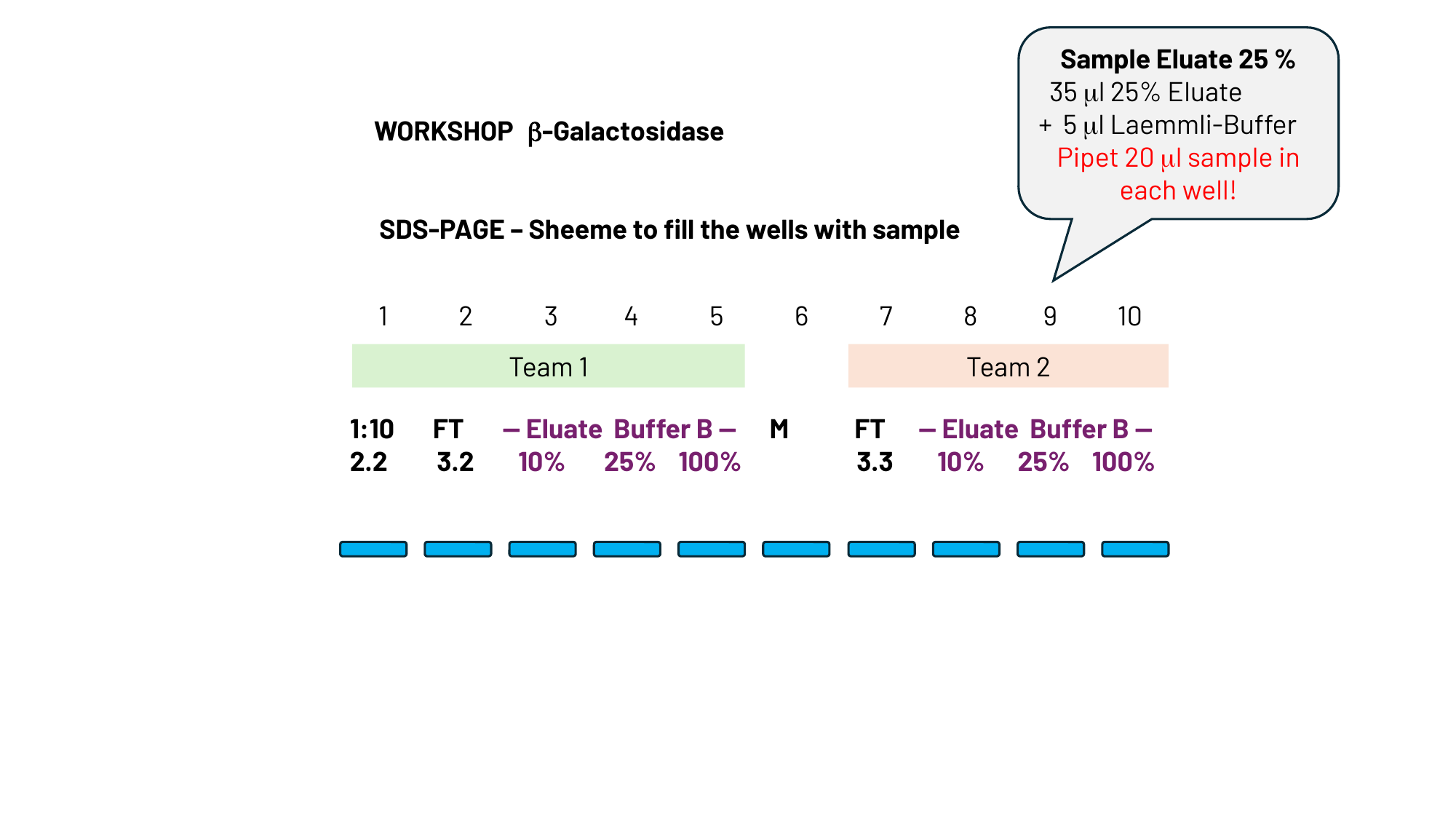

Sample Eluate 25 %
  35 μl 25% Eluate
+  5 μl Laemmli-Buffer
Pipet 20 μl sample in each well!
WORKSHOP β-Galactosidase

 SDS-PAGE – Sheeme to fill the wells with sample
1             2             3            4             5             6             7             8            9           10
Team 1
Team 2
1:10       FT       -- Eluate  Buffer B --      M            FT      -- Eluate  Buffer B --
2.2         3.2        10%       25%    100%                     3.3        10%      25%    100%